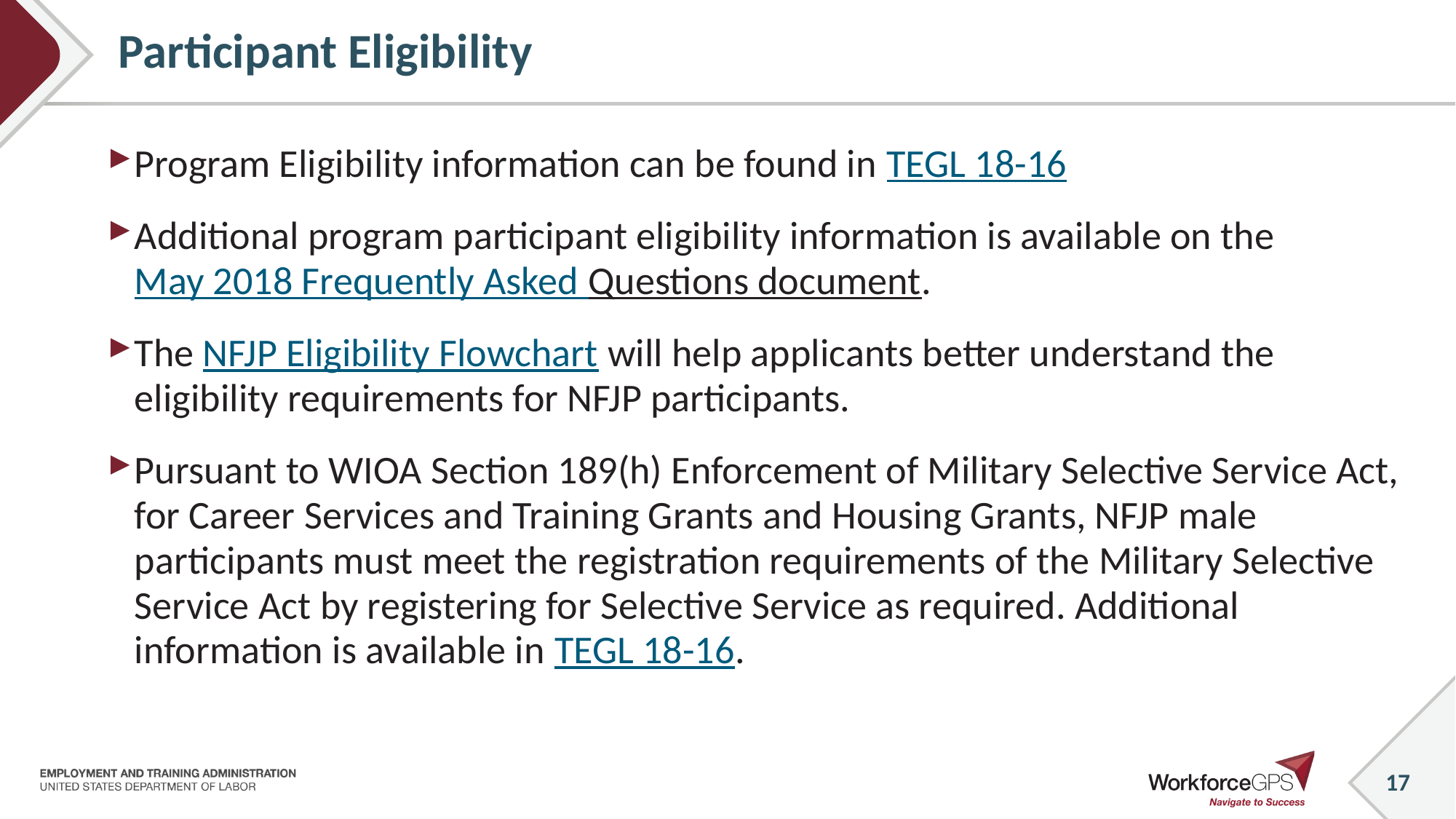

# Participant Eligibility
Program Eligibility information can be found in TEGL 18-16
Additional program participant eligibility information is available on the May 2018 Frequently Asked Questions document.
The NFJP Eligibility Flowchart will help applicants better understand the eligibility requirements for NFJP participants.
Pursuant to WIOA Section 189(h) Enforcement of Military Selective Service Act, for Career Services and Training Grants and Housing Grants, NFJP male participants must meet the registration requirements of the Military Selective Service Act by registering for Selective Service as required. Additional information is available in TEGL 18-16.
17